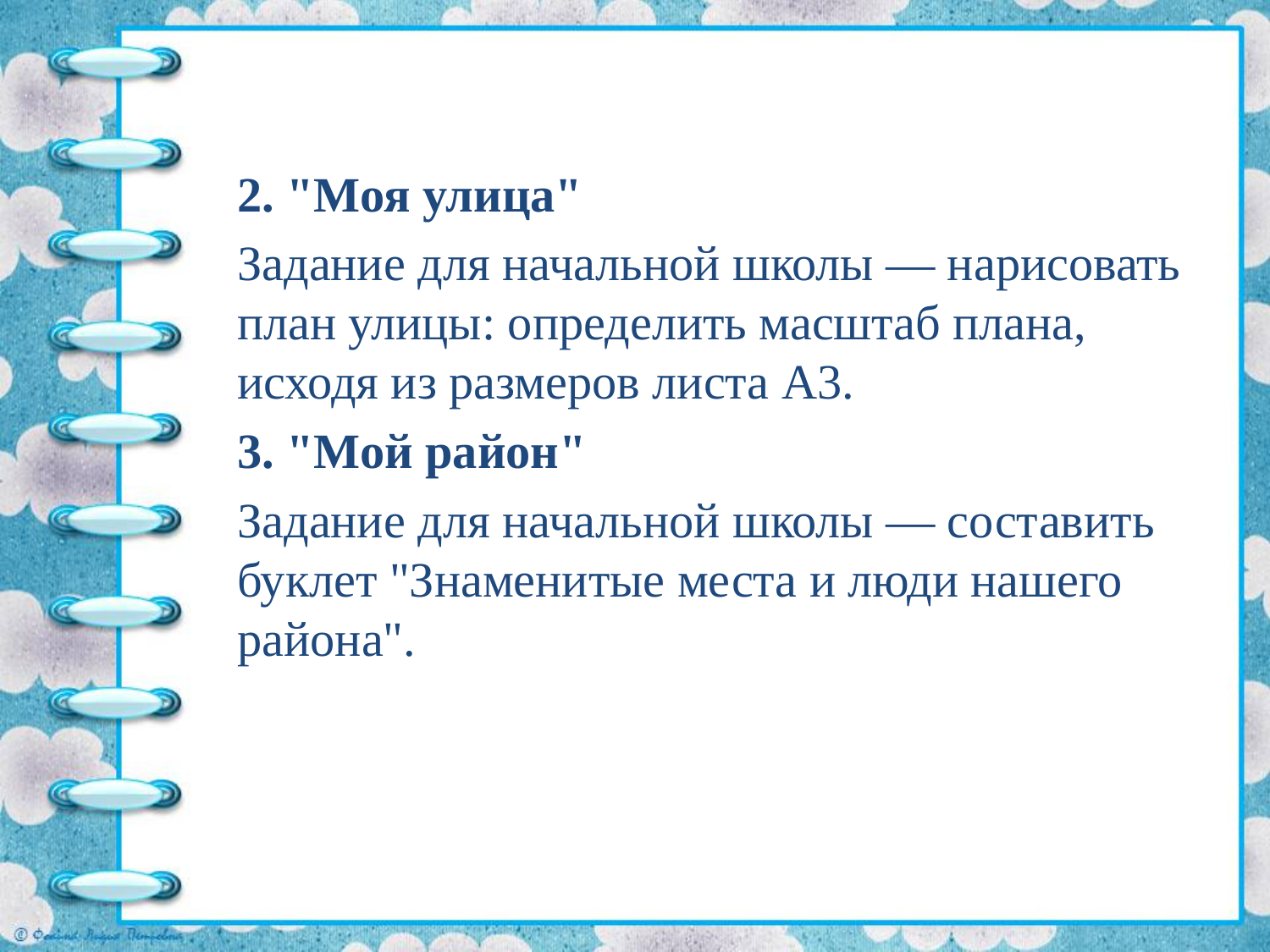

#
2. "Моя улица"
Задание для начальной школы — нарисовать план улицы: определить масштаб плана, исходя из размеров листа А3.
3. "Мой район"
Задание для начальной школы — составить буклет "Знаменитые места и люди нашего района".